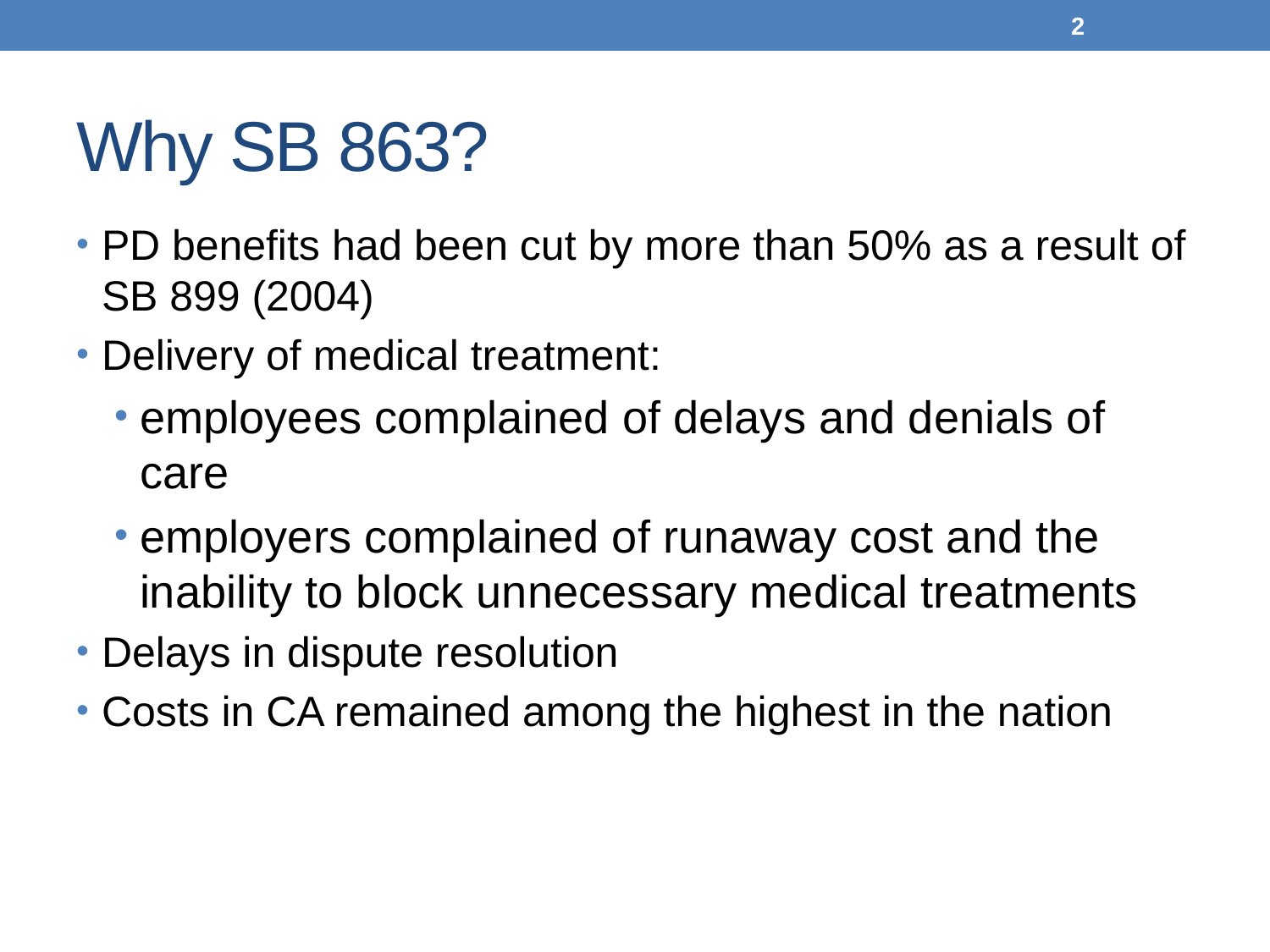

2
# Why SB 863?
PD benefits had been cut by more than 50% as a result of SB 899 (2004)
Delivery of medical treatment:
employees complained of delays and denials of care
employers complained of runaway cost and the inability to block unnecessary medical treatments
Delays in dispute resolution
Costs in CA remained among the highest in the nation